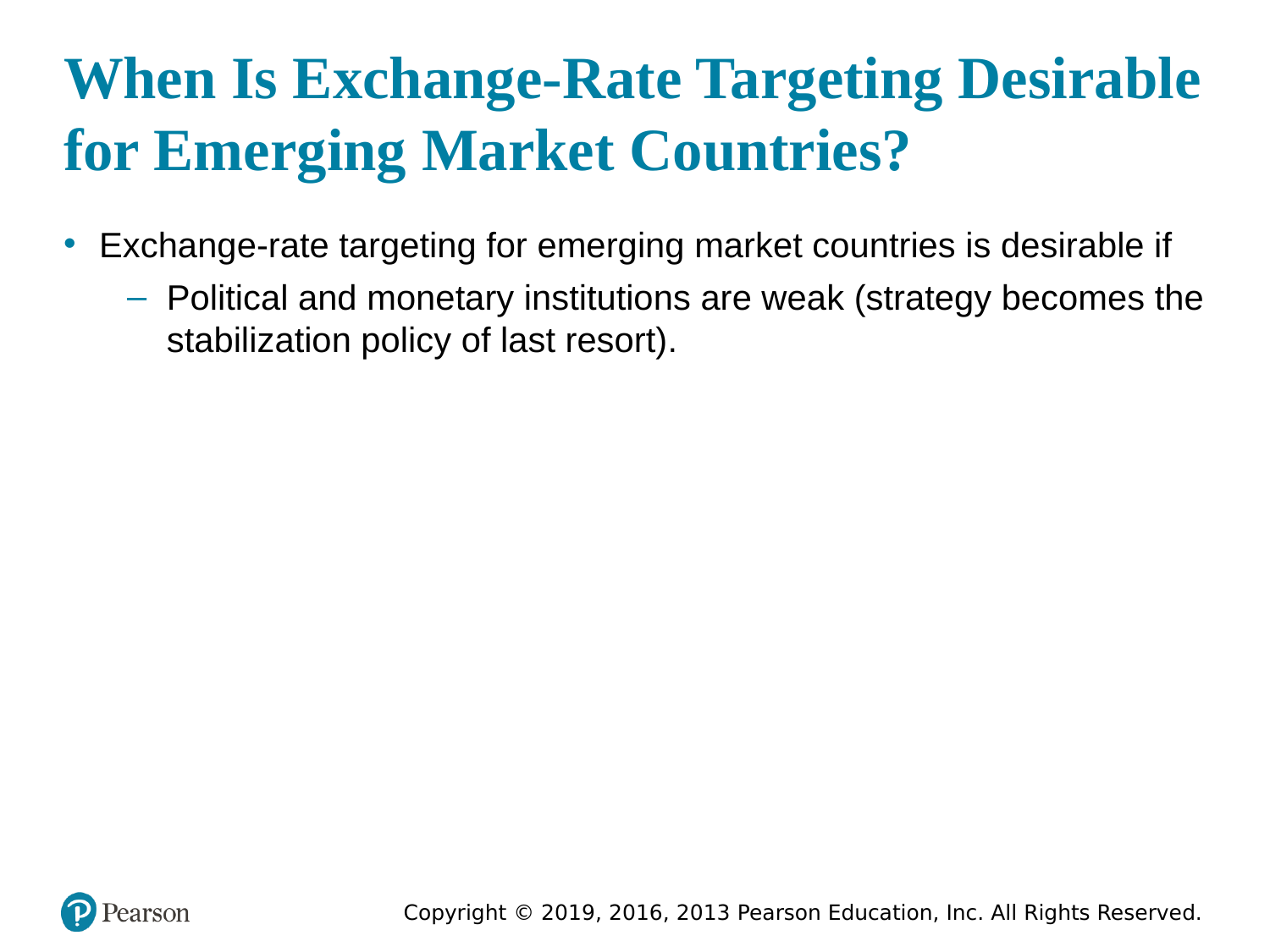

# When Is Exchange-Rate Targeting Desirable for Emerging Market Countries?
Exchange-rate targeting for emerging market countries is desirable if
Political and monetary institutions are weak (strategy becomes the stabilization policy of last resort).